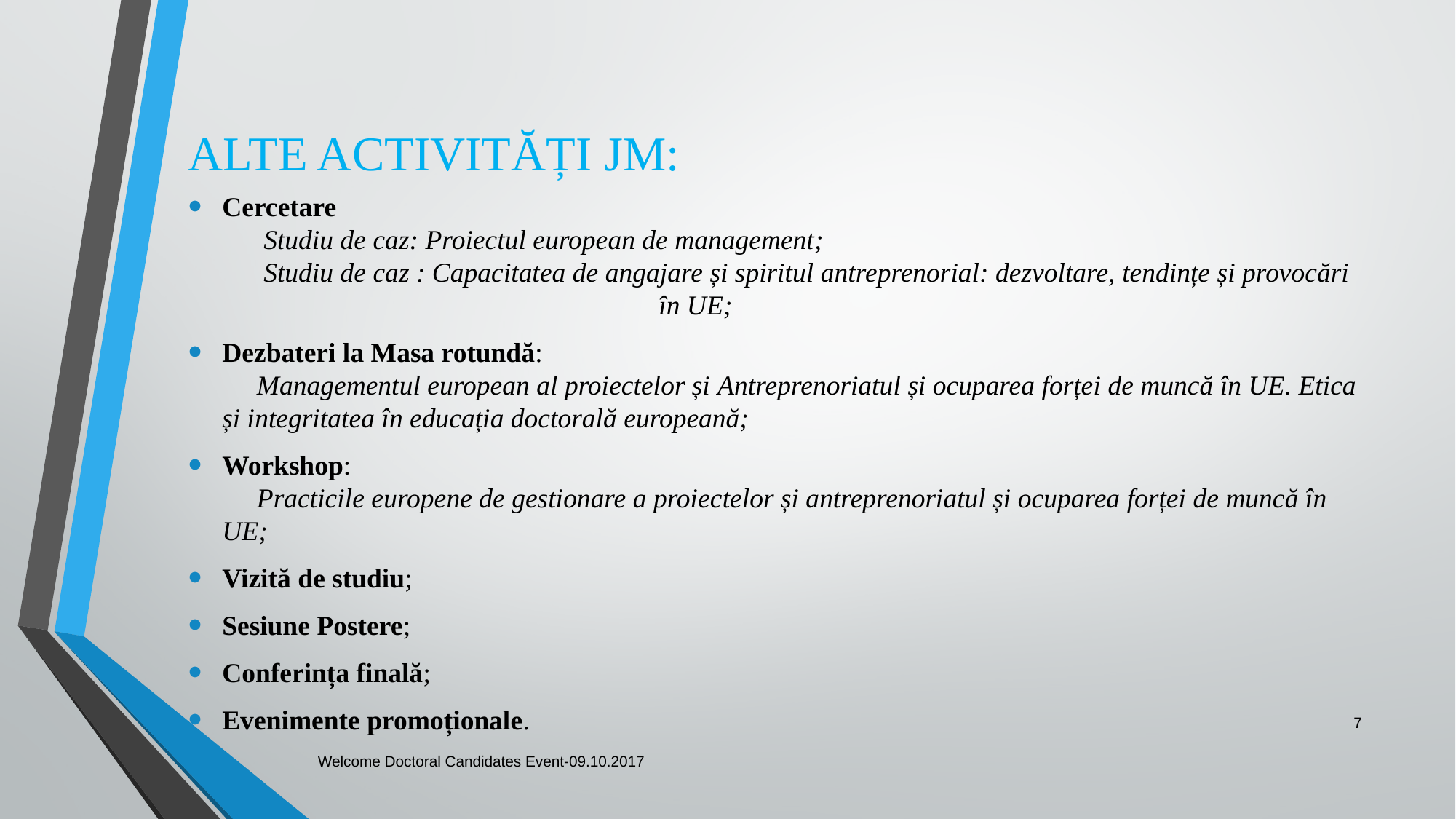

# ALTE ACTIVITĂȚI JM:
Cercetare
      Studiu de caz: Proiectul european de management;
      Studiu de caz : Capacitatea de angajare și spiritul antreprenorial: dezvoltare, tendințe și provocări          				în UE;
Dezbateri la Masa rotundă:
     Managementul european al proiectelor și Antreprenoriatul și ocuparea forței de muncă în UE. Etica și integritatea în educația doctorală europeană;
Workshop:
     Practicile europene de gestionare a proiectelor și antreprenoriatul și ocuparea forței de muncă în UE;
Vizită de studiu;
Sesiune Postere;
Conferința finală;
Evenimente promoționale.
7
Welcome Doctoral Candidates Event-09.10.2017